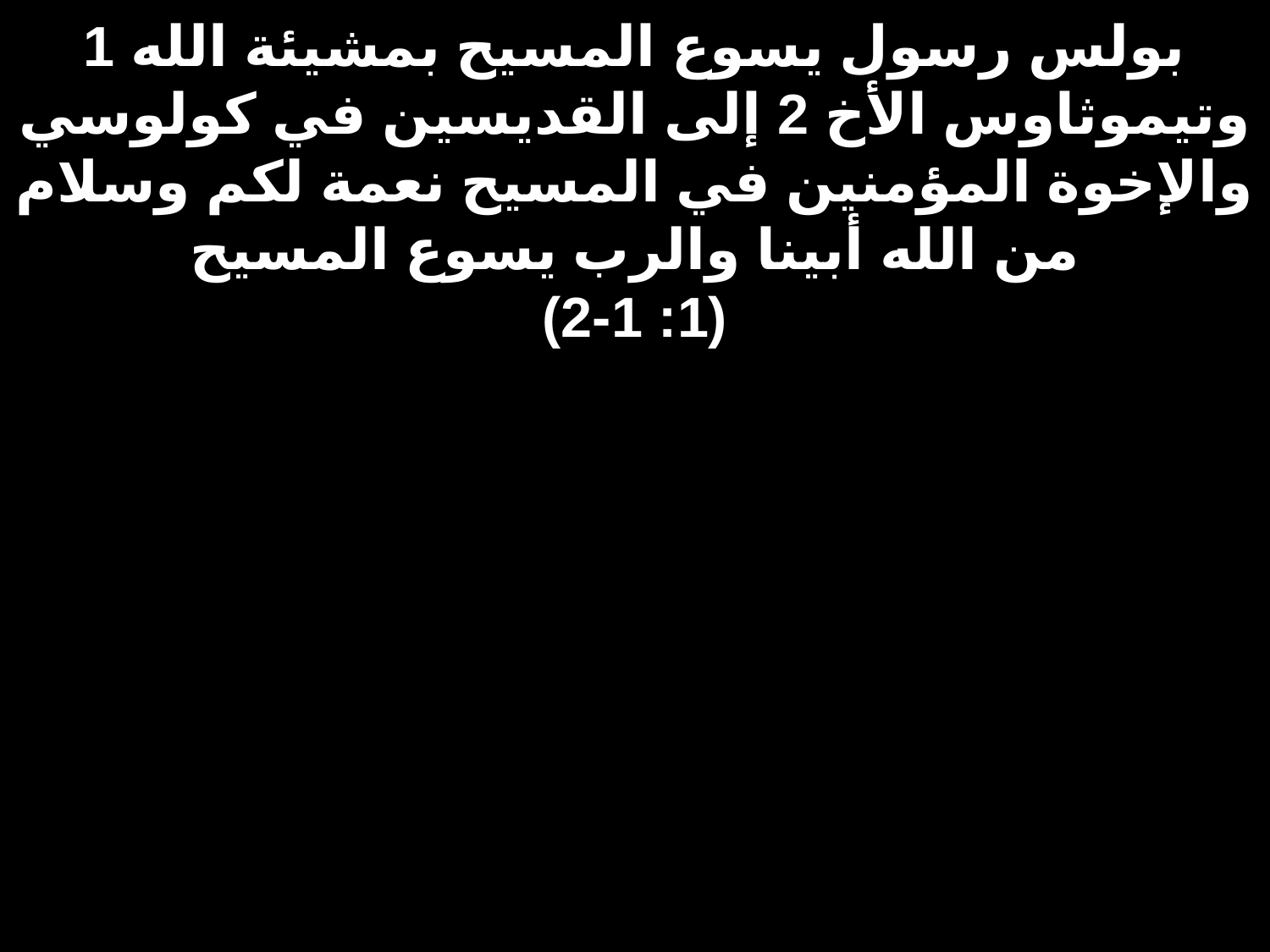

# 1 بولس رسول يسوع المسيح بمشيئة الله وتيموثاوس الأخ 2 إلى القديسين في كولوسي والإخوة المؤمنين في المسيح نعمة لكم وسلام من الله أبينا والرب يسوع المسيح (1: 1-2)